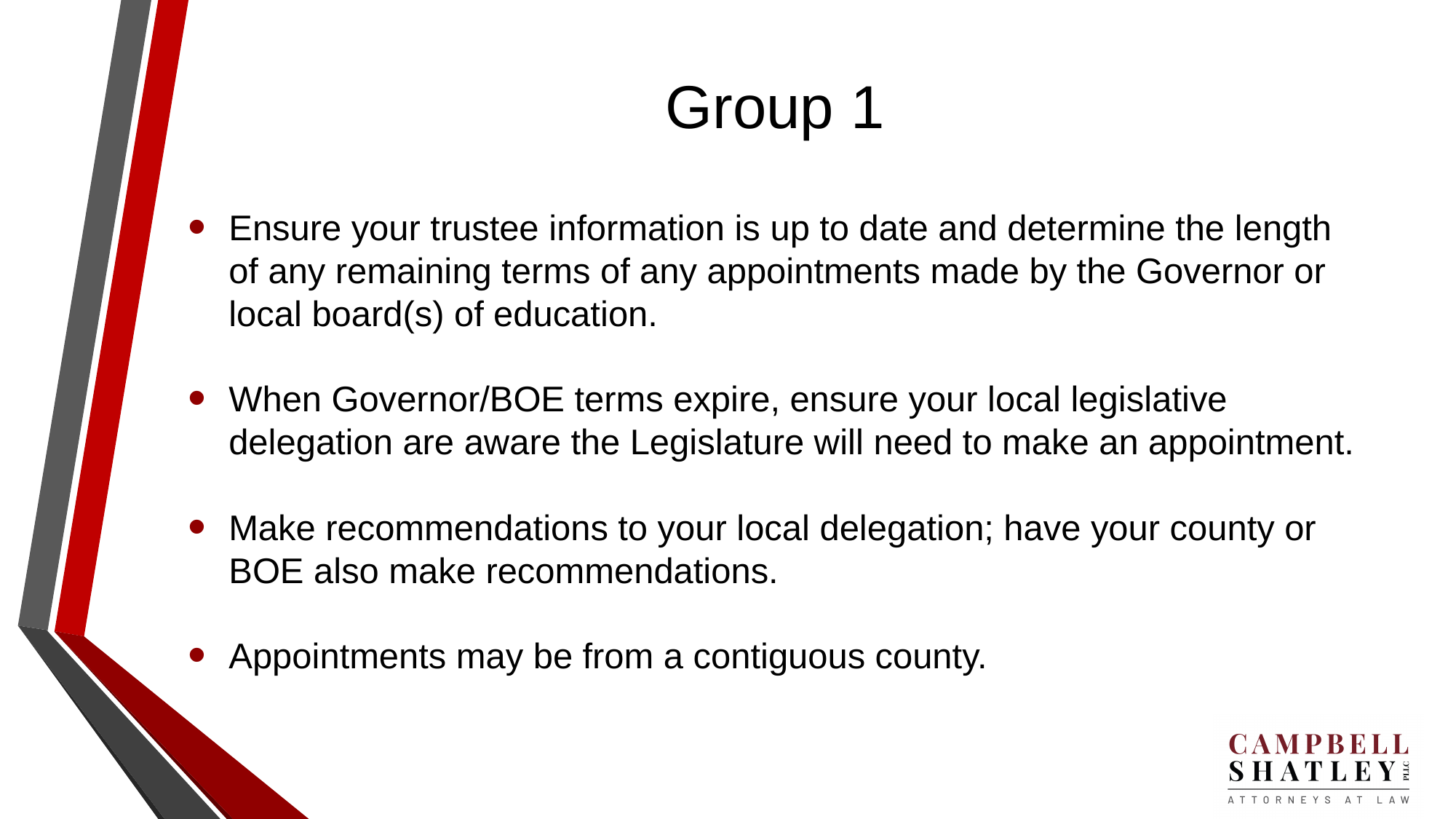

# Group 1
Ensure your trustee information is up to date and determine the length of any remaining terms of any appointments made by the Governor or local board(s) of education.

When Governor/BOE terms expire, ensure your local legislative delegation are aware the Legislature will need to make an appointment.

Make recommendations to your local delegation; have your county or BOE also make recommendations.

Appointments may be from a contiguous county.